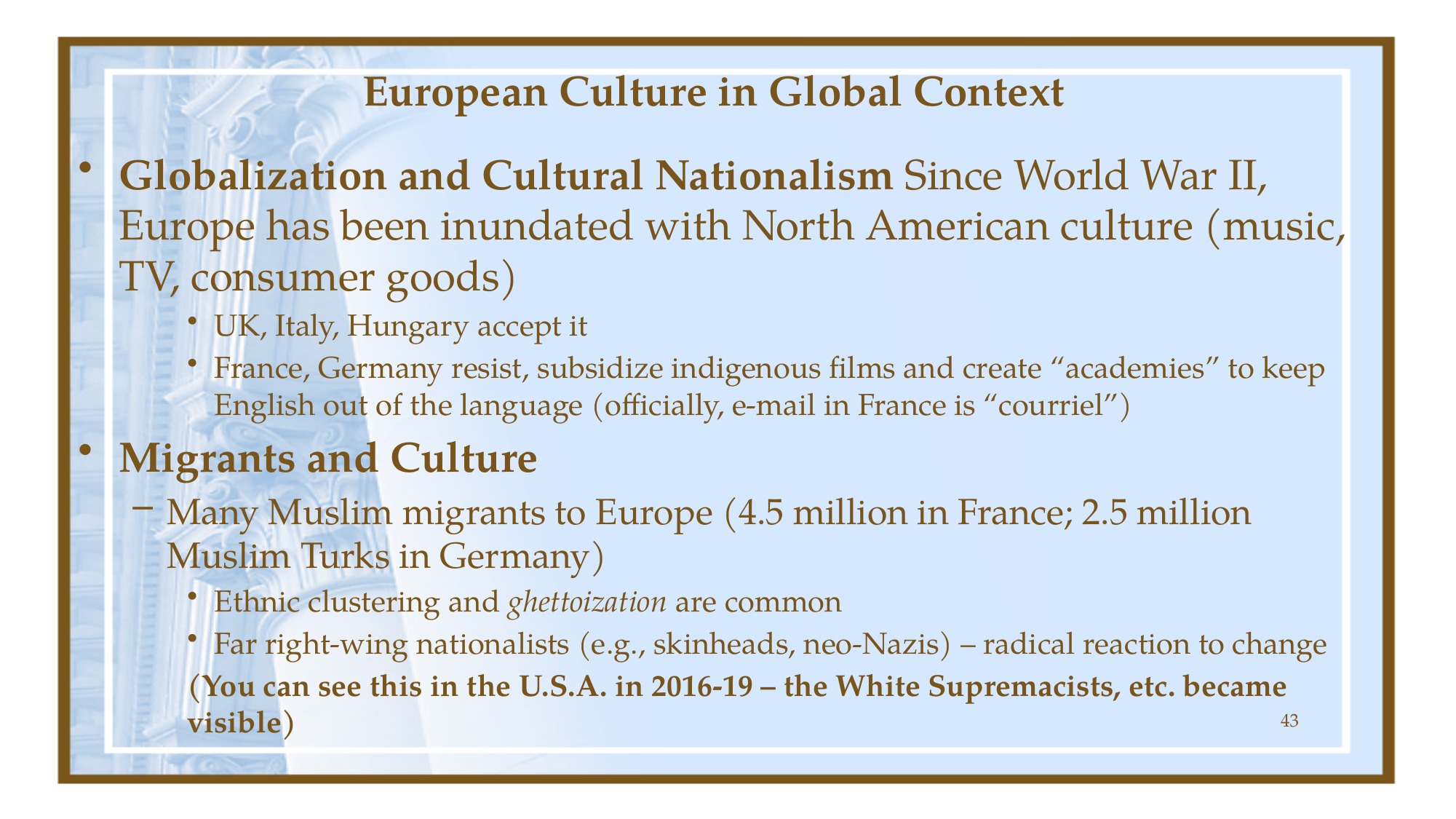

# European Culture in Global Context

Globalization and Cultural Nationalism Since World War II, Europe has been inundated with North American culture (music, TV, consumer goods)
UK, Italy, Hungary accept it
France, Germany resist, subsidize indigenous films and create “academies” to keep English out of the language (officially, e-mail in France is “courriel”)
Migrants and Culture
Many Muslim migrants to Europe (4.5 million in France; 2.5 million Muslim Turks in Germany)
Ethnic clustering and ghettoization are common
Far right-wing nationalists (e.g., skinheads, neo-Nazis) – radical reaction to change
(You can see this in the U.S.A. in 2016-19 – the White Supremacists, etc. became visible)

43